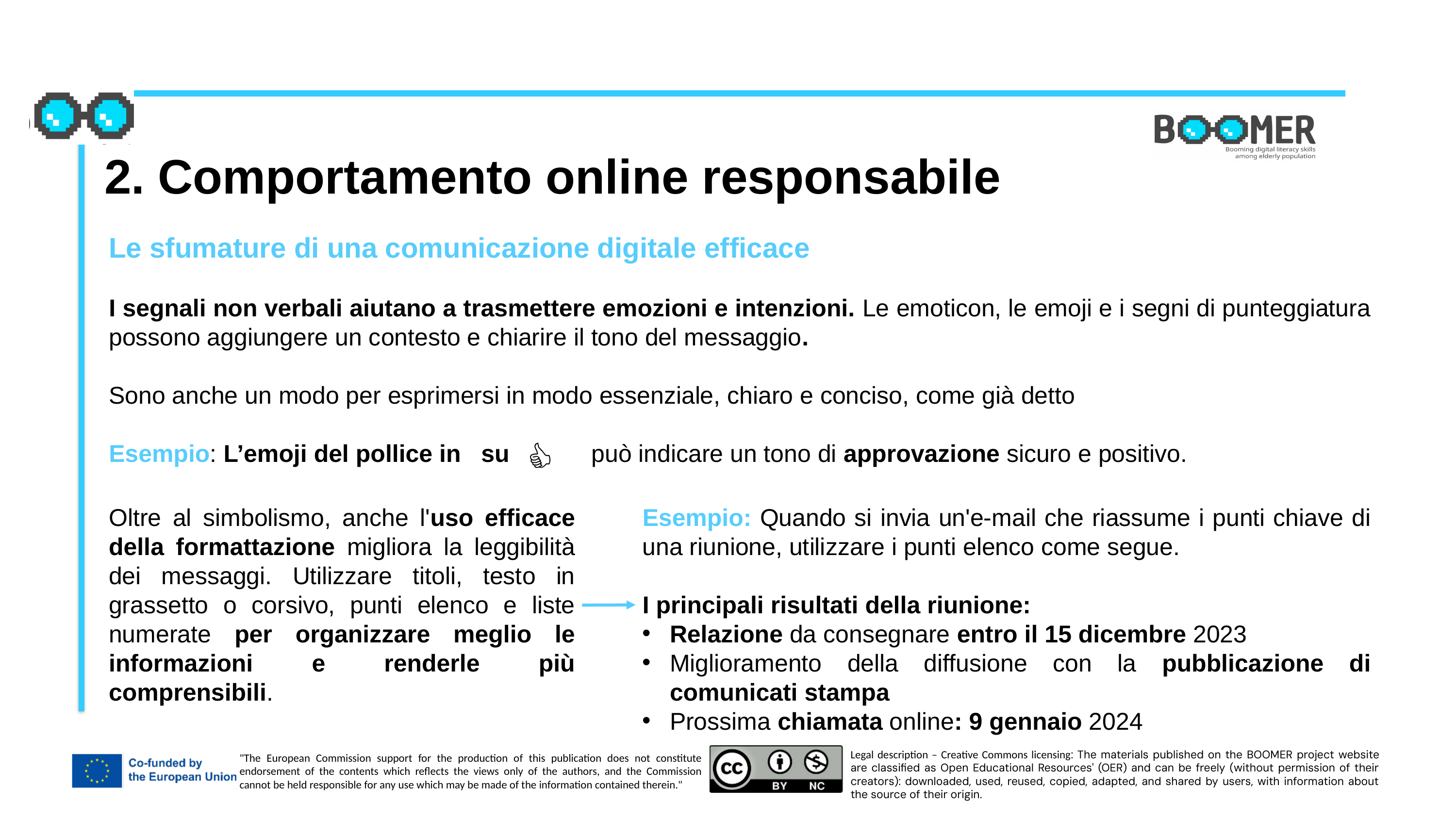

2. Comportamento online responsabile
Le sfumature di una comunicazione digitale efficace

I segnali non verbali aiutano a trasmettere emozioni e intenzioni. Le emoticon, le emoji e i segni di punteggiatura possono aggiungere un contesto e chiarire il tono del messaggio.

Sono anche un modo per esprimersi in modo essenziale, chiaro e conciso, come già detto

Esempio: L’emoji del pollice in   su            può indicare un tono di approvazione sicuro e positivo.
👍
Oltre al simbolismo, anche l'uso efficace della formattazione migliora la leggibilità dei messaggi. Utilizzare titoli, testo in grassetto o corsivo, punti elenco e liste numerate per organizzare meglio le informazioni e renderle più comprensibili.
Esempio: Quando si invia un'e-mail che riassume i punti chiave di una riunione, utilizzare i punti elenco come segue.

I principali risultati della riunione:
Relazione da consegnare entro il 15 dicembre 2023
Miglioramento della diffusione con la pubblicazione di comunicati stampa
Prossima chiamata online: 9 gennaio 2024